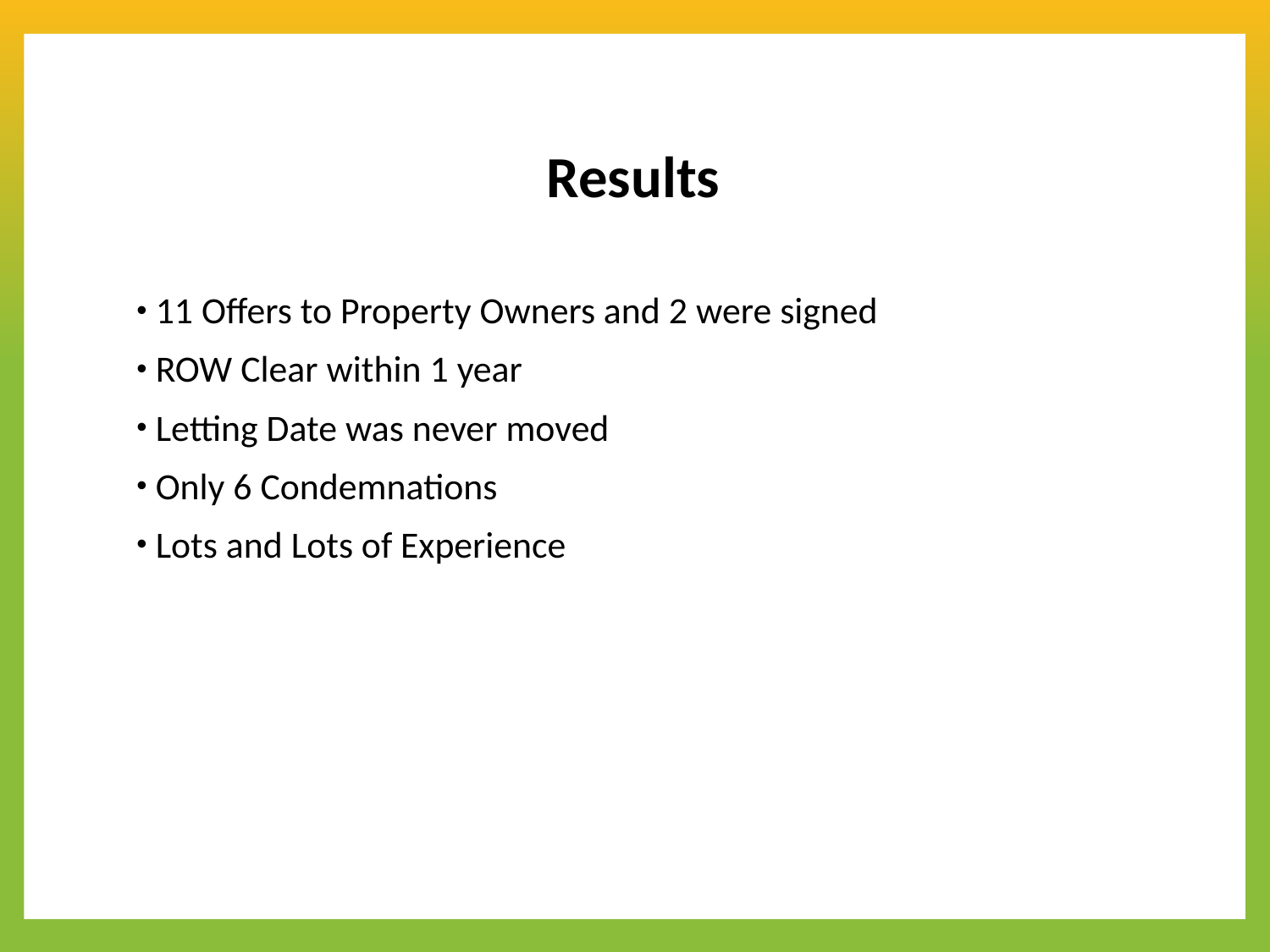

# Results
11 Offers to Property Owners and 2 were signed
ROW Clear within 1 year
Letting Date was never moved
Only 6 Condemnations
Lots and Lots of Experience